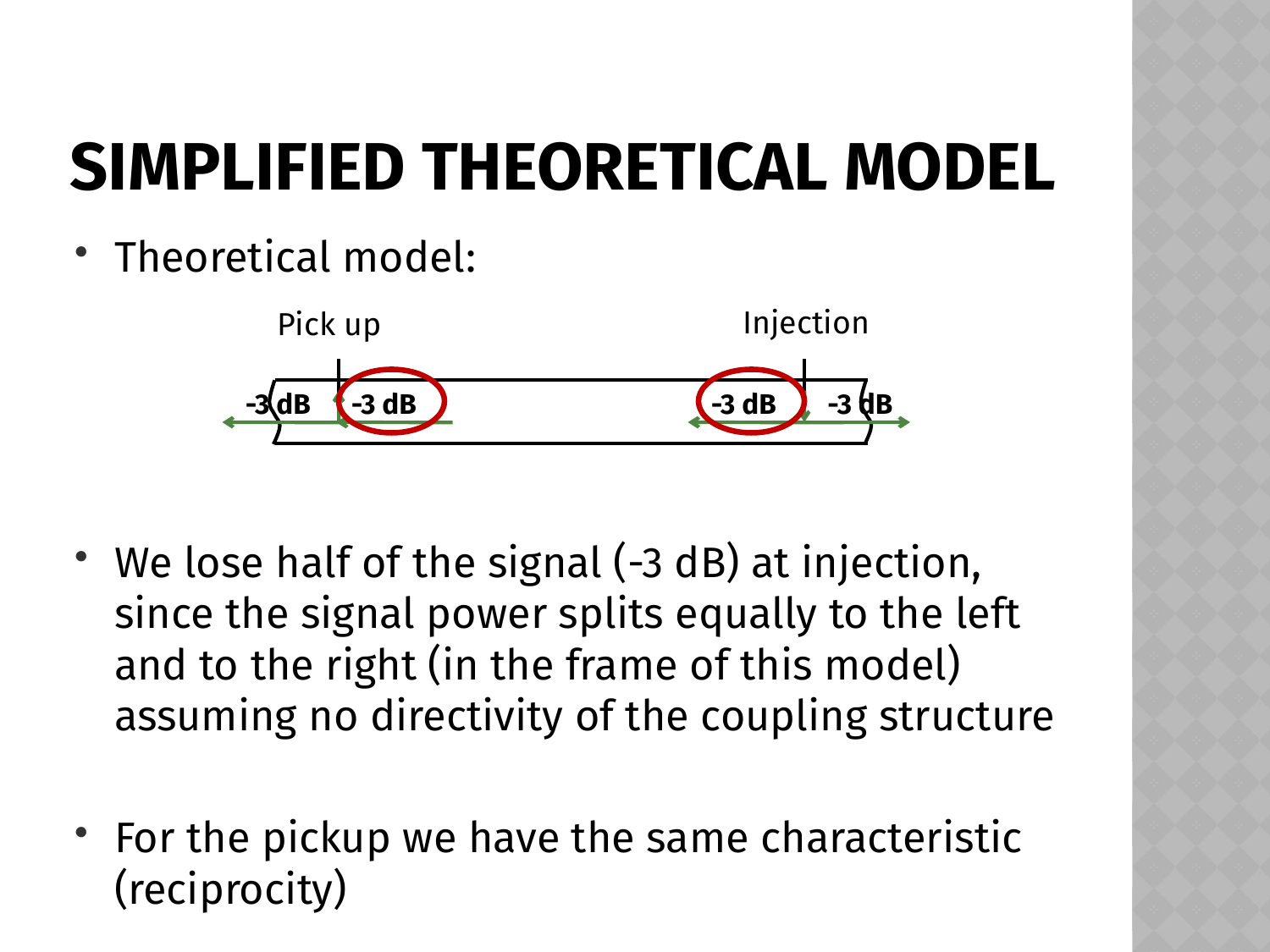

# Simplified theoretical model
Theoretical model:

We lose half of the signal (-3 dB) at injection, since the signal power splits equally to the left and to the right (in the frame of this model) assuming no directivity of the coupling structure

For the pickup we have the same characteristic (reciprocity)

Injection
Pick up

-3 dB
-3 dB
-3 dB
-3 dB